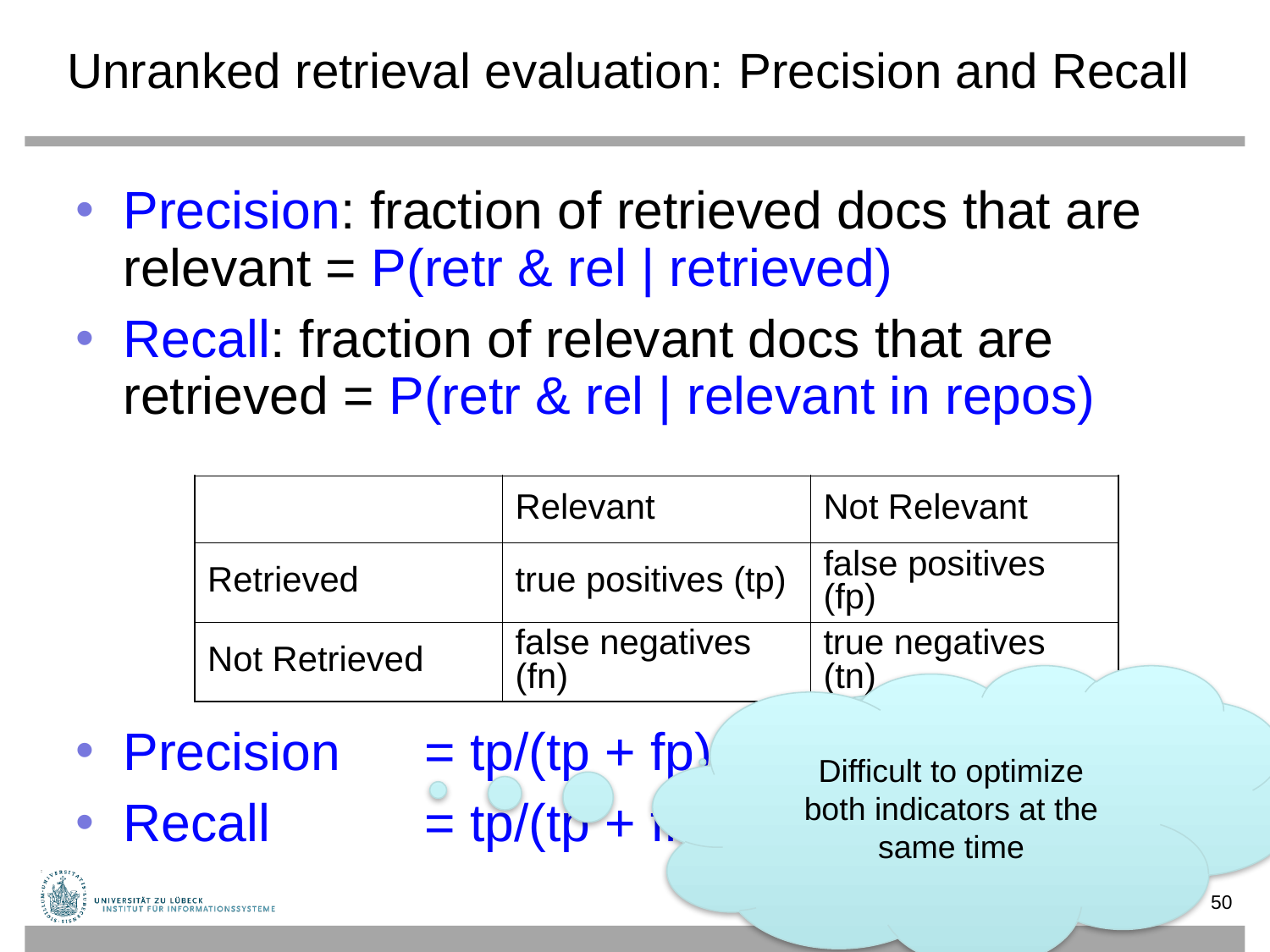

Unranked retrieval evaluation: Precision and Recall
Precision: fraction of retrieved docs that are relevant = P(retr & rel | retrieved)
Recall: fraction of relevant docs that are retrieved = P(retr & rel | relevant in repos)

Precision 	= tp/(tp + fp)
Recall        	= tp/(tp + fn)
|  | Relevant | Not Relevant |
| --- | --- | --- |
| Retrieved | true positives (tp) | false positives (fp) |
| Not Retrieved | false negatives (fn) | true negatives (tn) |
Difficult to optimize
both indicators at the
same time
Minimize fp
(can be achieved by returning 0 docs)
Minimize fn
(if 0 docs returned, fn is maximized)
50